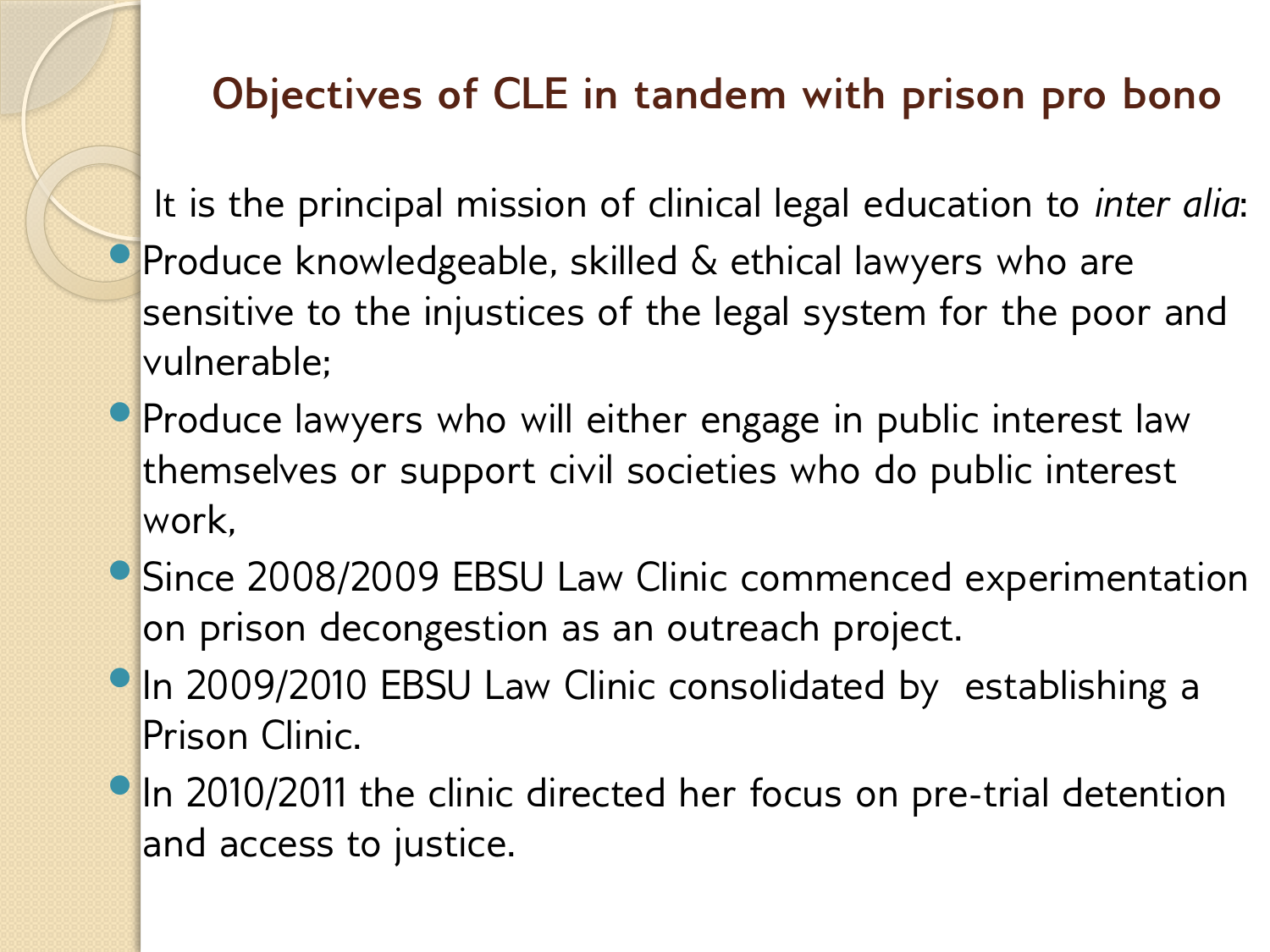

# Objectives of CLE in tandem with prison pro bono
    It is the principal mission of clinical legal education to inter alia:
Produce knowledgeable, skilled & ethical lawyers who are sensitive to the injustices of the legal system for the poor and vulnerable;
Produce lawyers who will either engage in public interest law themselves or support civil societies who do public interest work,
Since 2008/2009 EBSU Law Clinic commenced experimentation on prison decongestion as an outreach project.
In 2009/2010 EBSU Law Clinic consolidated by  establishing a Prison Clinic.
In 2010/2011 the clinic directed her focus on pre-trial detention and access to justice.